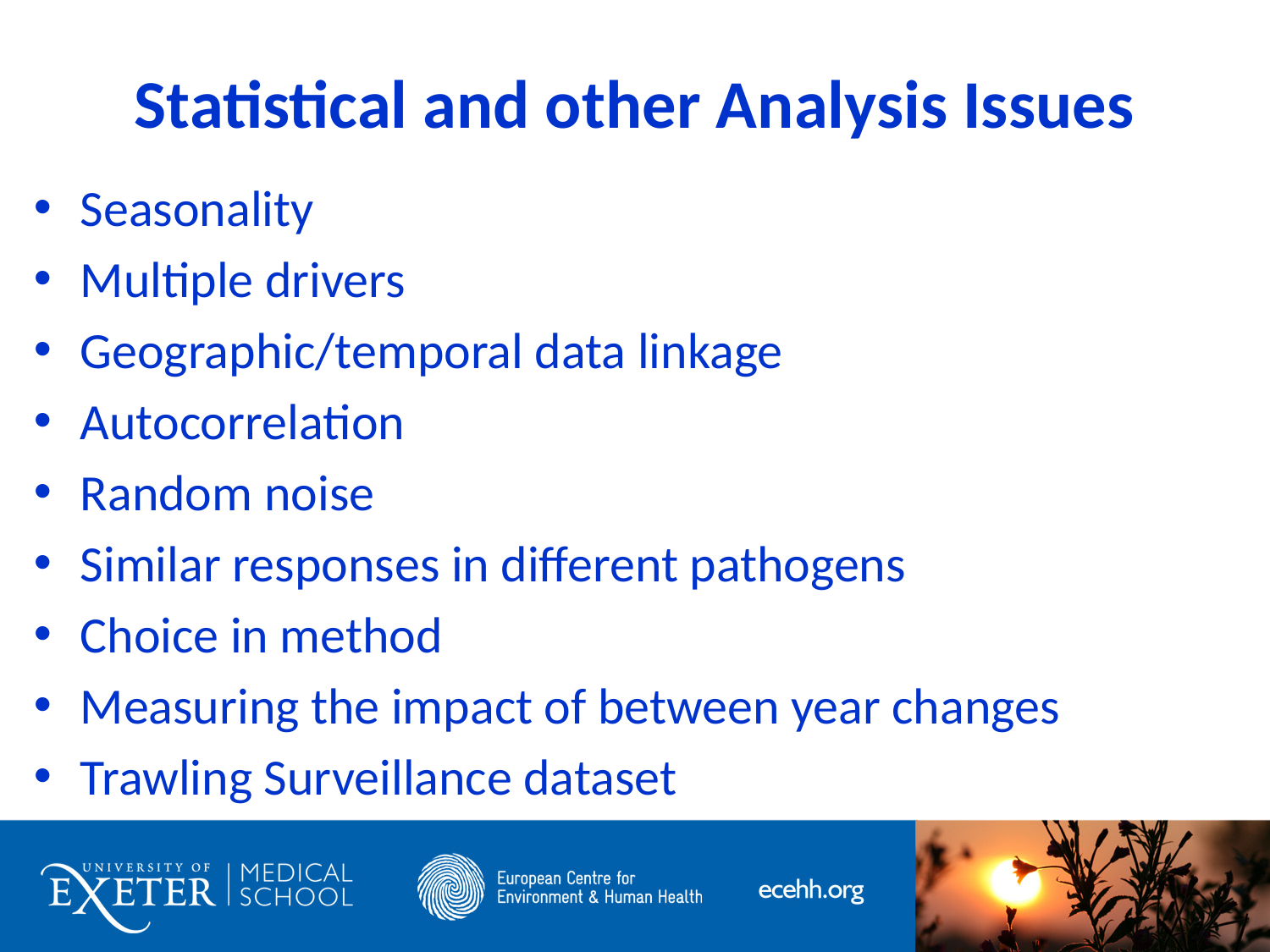

# Statistical and other Analysis Issues
Seasonality
Multiple drivers
Geographic/temporal data linkage
Autocorrelation
Random noise
Similar responses in different pathogens
Choice in method
Measuring the impact of between year changes
Trawling Surveillance dataset